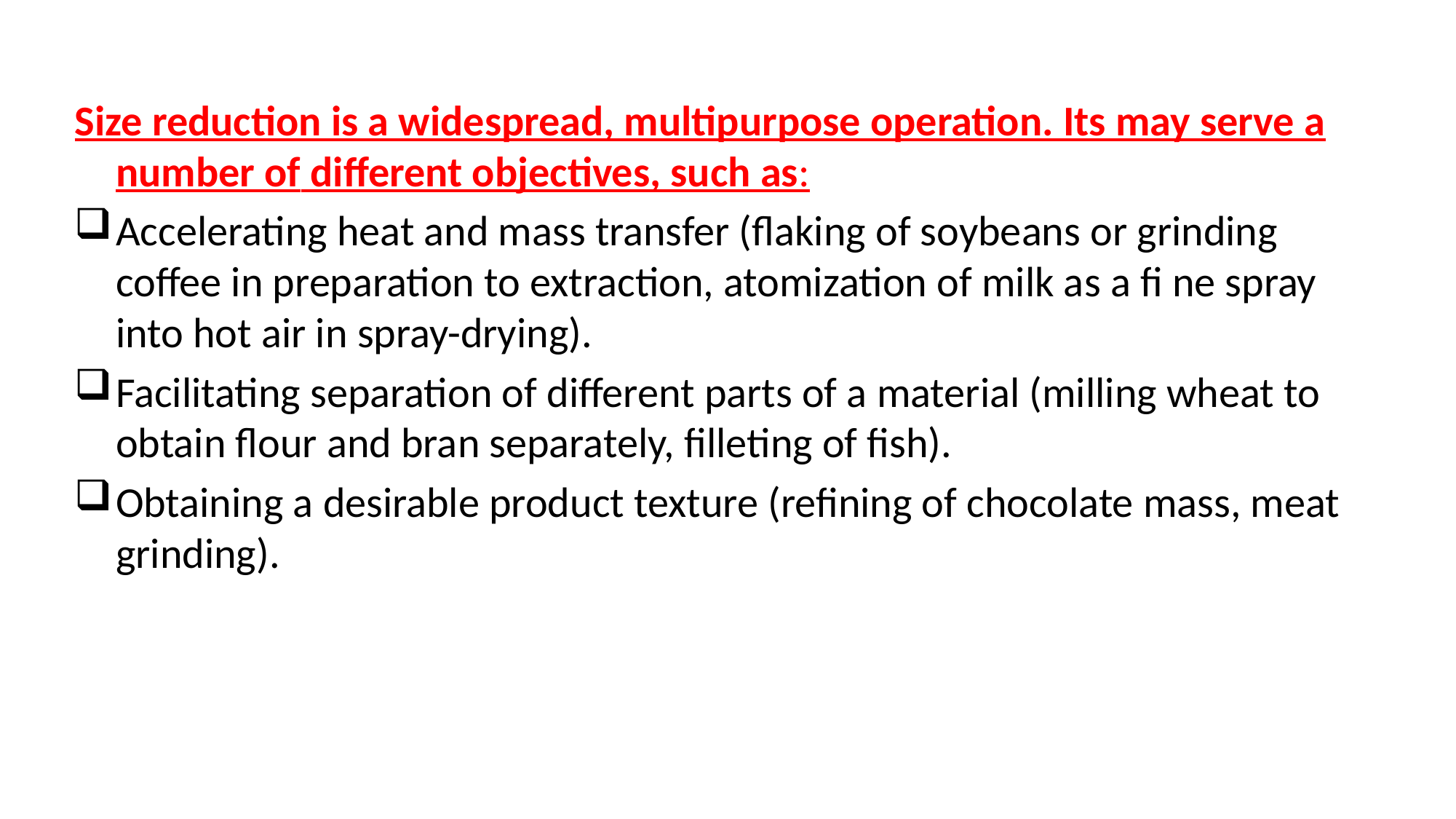

Size reduction is a widespread, multipurpose operation. Its may serve a number of different objectives, such as:
Accelerating heat and mass transfer (flaking of soybeans or grinding coffee in preparation to extraction, atomization of milk as a fi ne spray into hot air in spray-drying).
Facilitating separation of different parts of a material (milling wheat to obtain flour and bran separately, filleting of fish).
Obtaining a desirable product texture (refining of chocolate mass, meat grinding).